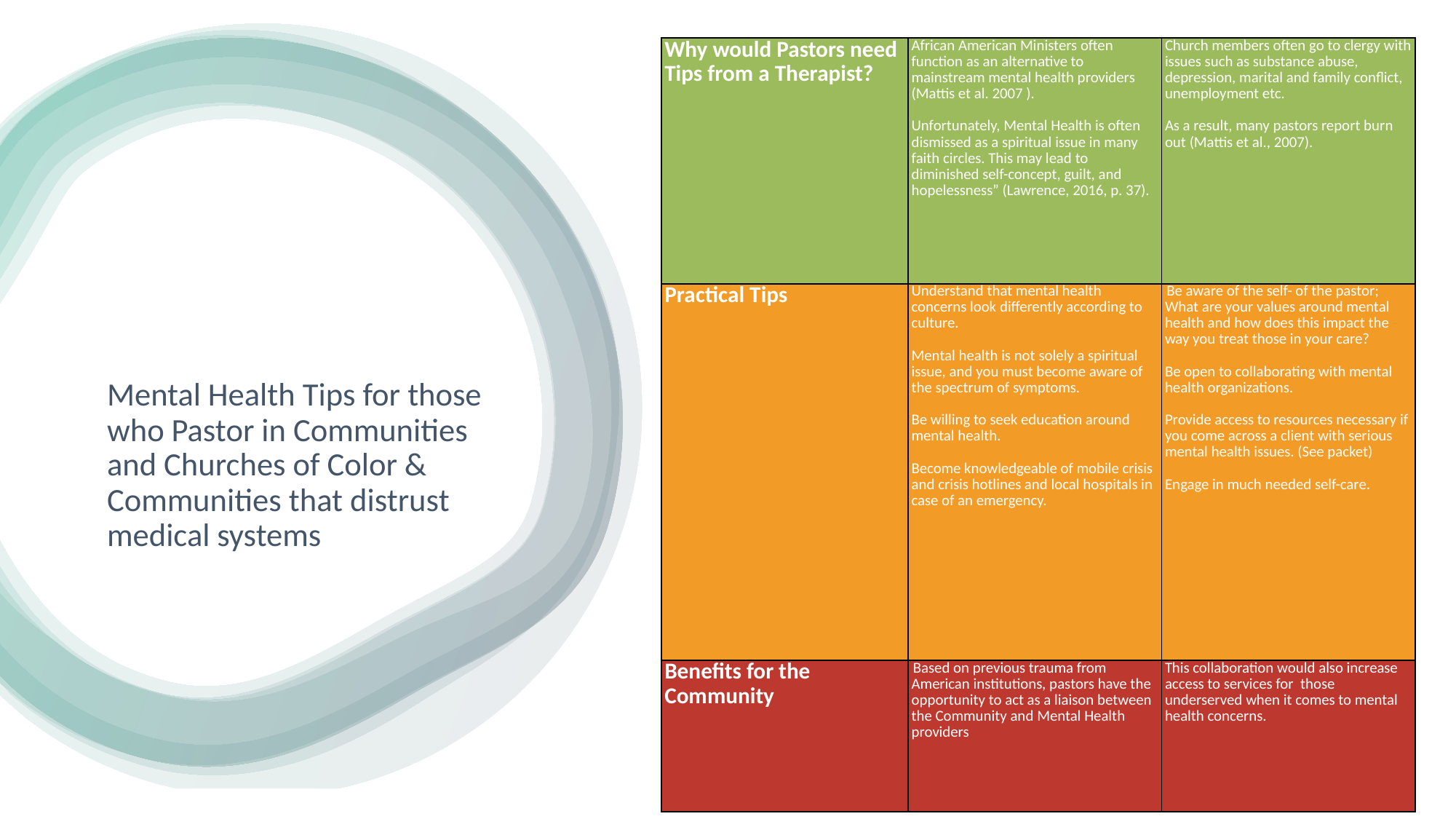

| Why would Pastors need Tips from a Therapist? | African American Ministers often function as an alternative to mainstream mental health providers (Mattis et al. 2007 ). Unfortunately, Mental Health is often dismissed as a spiritual issue in many faith circles. This may lead to diminished self-concept, guilt, and hopelessness” (Lawrence, 2016, p. 37). | Church members often go to clergy with issues such as substance abuse, depression, marital and family conflict, unemployment etc. As a result, many pastors report burn out (Mattis et al., 2007). |
| --- | --- | --- |
| Practical Tips | Understand that mental health concerns look differently according to culture. Mental health is not solely a spiritual issue, and you must become aware of the spectrum of symptoms. Be willing to seek education around mental health. Become knowledgeable of mobile crisis and crisis hotlines and local hospitals in case of an emergency. | Be aware of the self- of the pastor; What are your values around mental health and how does this impact the way you treat those in your care? Be open to collaborating with mental health organizations. Provide access to resources necessary if you come across a client with serious mental health issues. (See packet) Engage in much needed self-care. |
| Benefits for the Community | Based on previous trauma from American institutions, pastors have the opportunity to act as a liaison between the Community and Mental Health providers | This collaboration would also increase access to services for those underserved when it comes to mental health concerns. |
Mental Health Tips for those who Pastor in Communities and Churches of Color & Communities that distrust medical systems